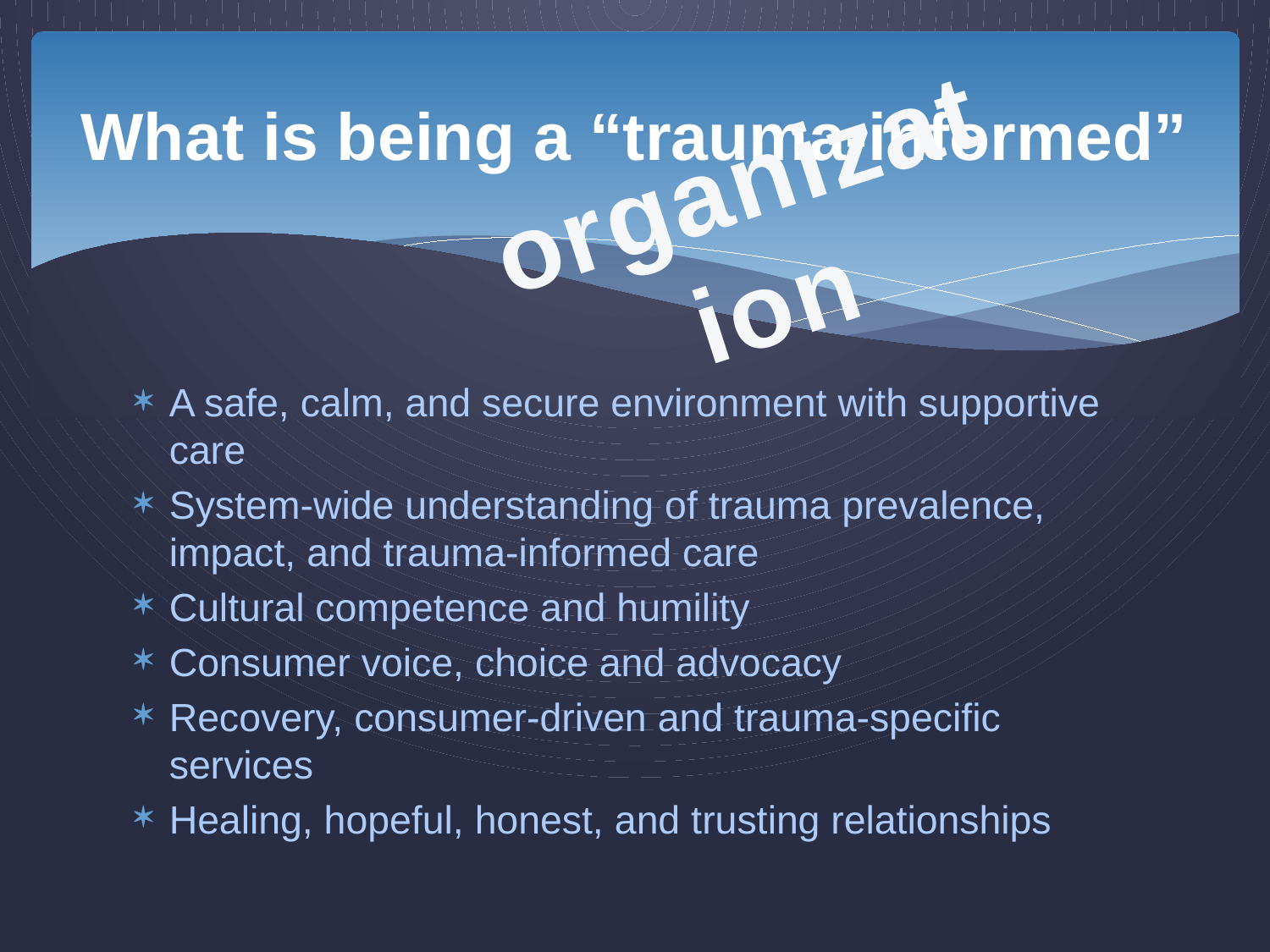

# What is being a “trauma-informed”
organization
A safe, calm, and secure environment with supportive care
System-wide understanding of trauma prevalence, impact, and trauma-informed care
Cultural competence and humility
Consumer voice, choice and advocacy
Recovery, consumer-driven and trauma-specific services
Healing, hopeful, honest, and trusting relationships